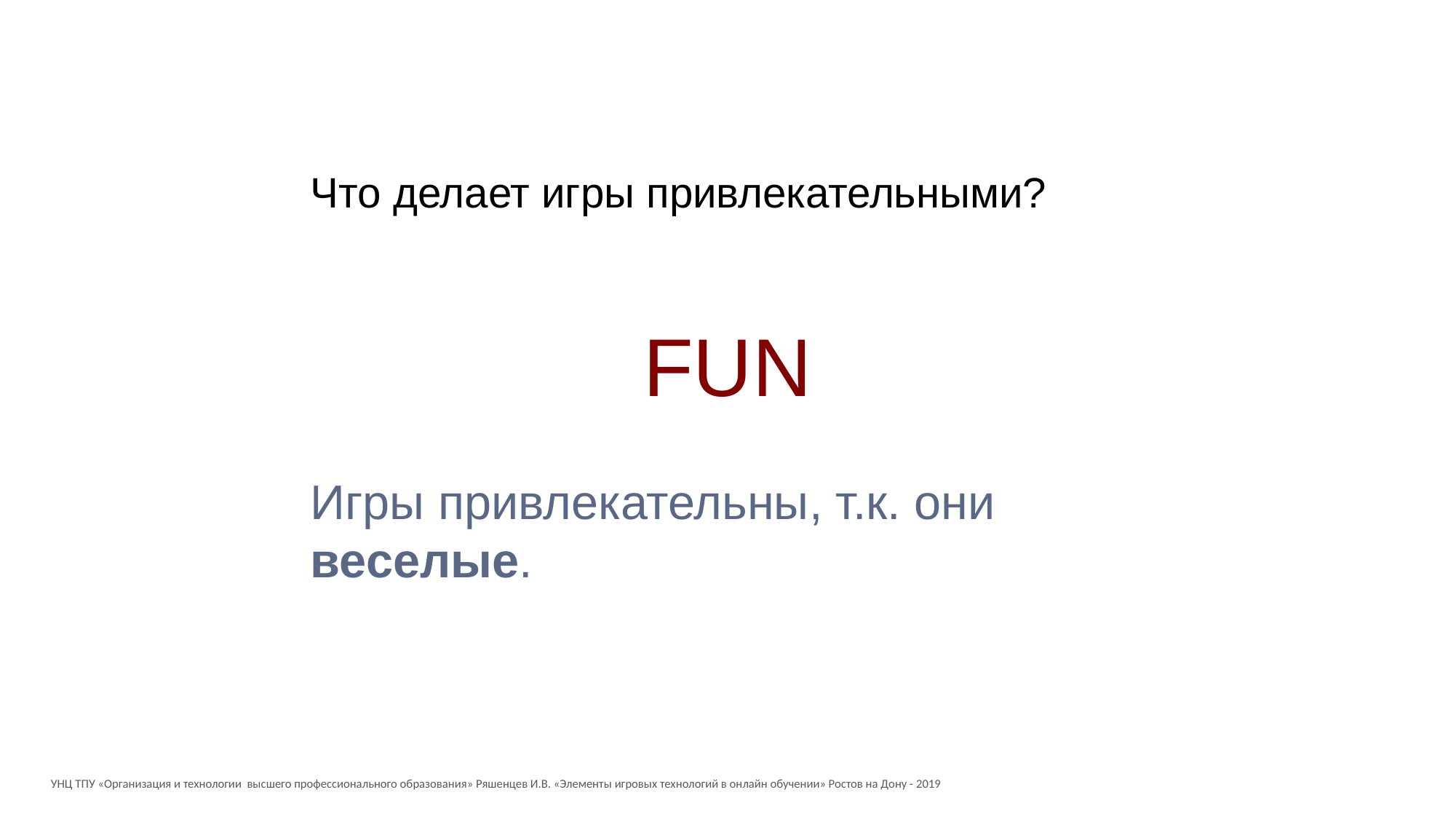

Что делает игры привлекательными?

FUN

Игры привлекательны, т.к. они веселые.
УНЦ ТПУ «Организация и технологии  высшего профессионального образования» Ряшенцев И.В. «Элементы игровых технологий в онлайн обучении» Ростов на Дону - 2019